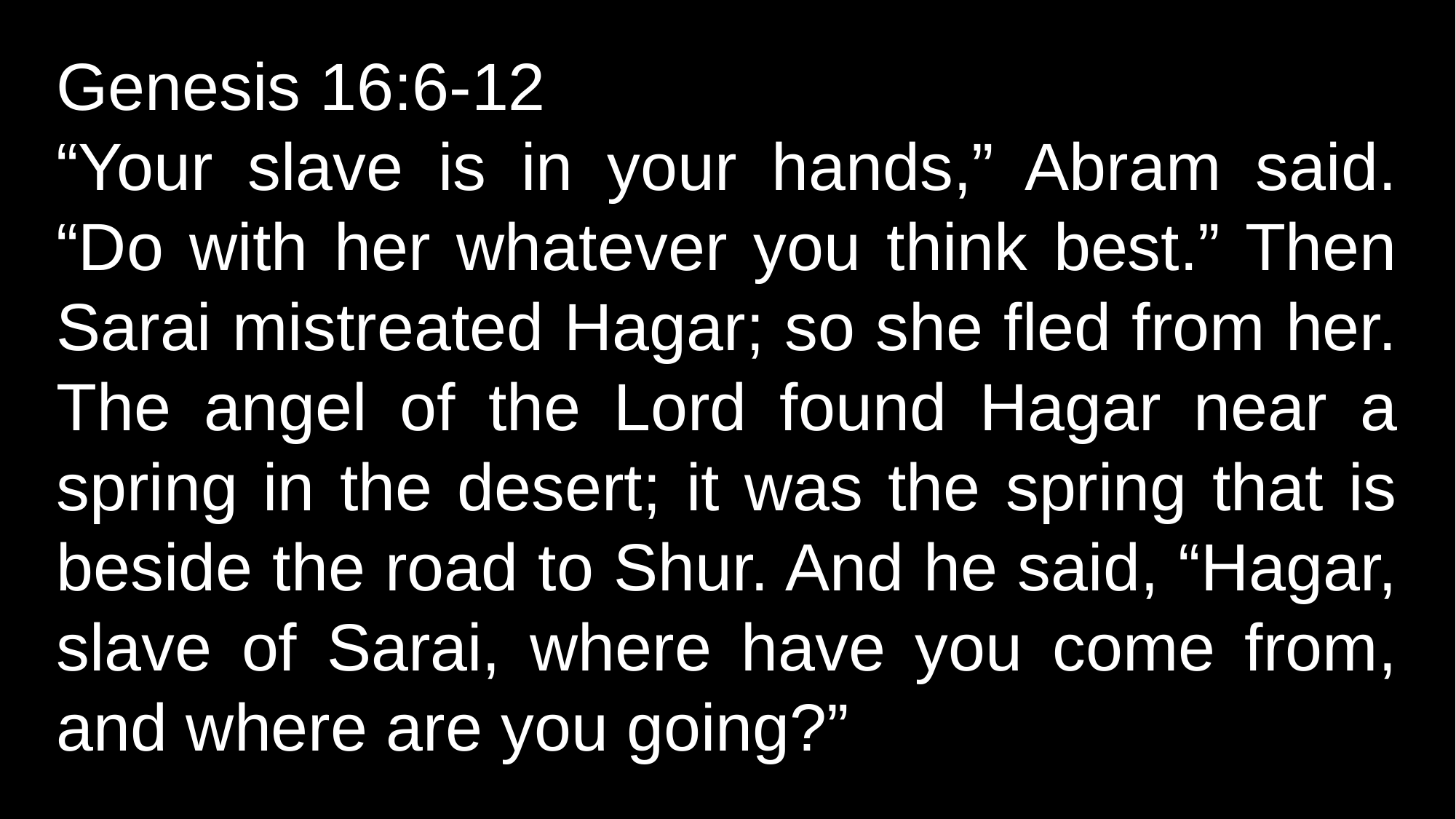

Genesis 16:6-12
“Your slave is in your hands,” Abram said. “Do with her whatever you think best.” Then Sarai mistreated Hagar; so she fled from her. The angel of the Lord found Hagar near a spring in the desert; it was the spring that is beside the road to Shur. And he said, “Hagar, slave of Sarai, where have you come from, and where are you going?”